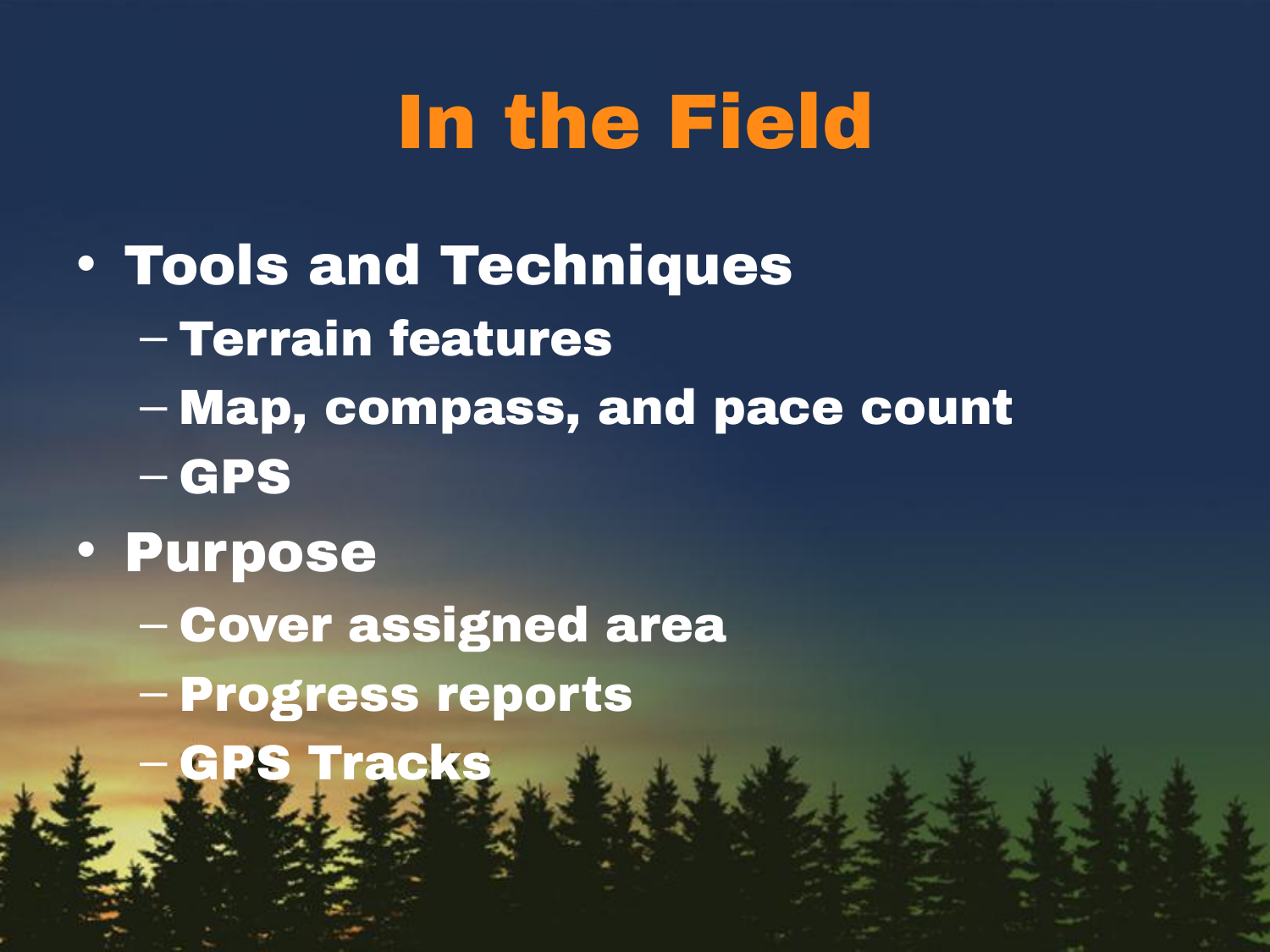

# In the Field
Tools and Techniques
Terrain features
Map, compass, and pace count
GPS
Purpose
Cover assigned area
Progress reports
GPS Tracks